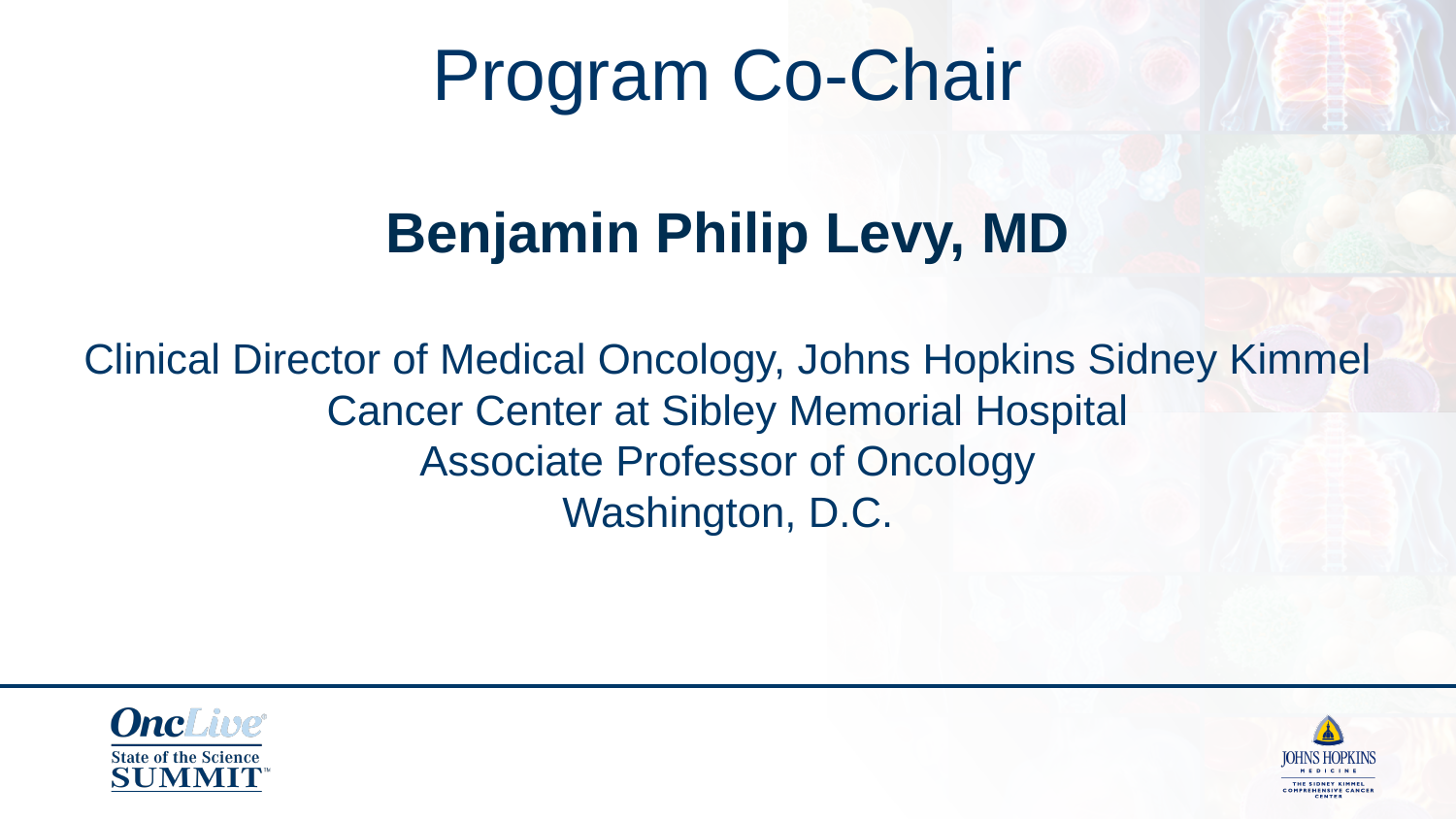

# Program Co-Chair
Benjamin Philip Levy, MD

Clinical Director of Medical Oncology, Johns Hopkins Sidney Kimmel Cancer Center at Sibley Memorial Hospital
Associate Professor of Oncology
Washington, D.C.